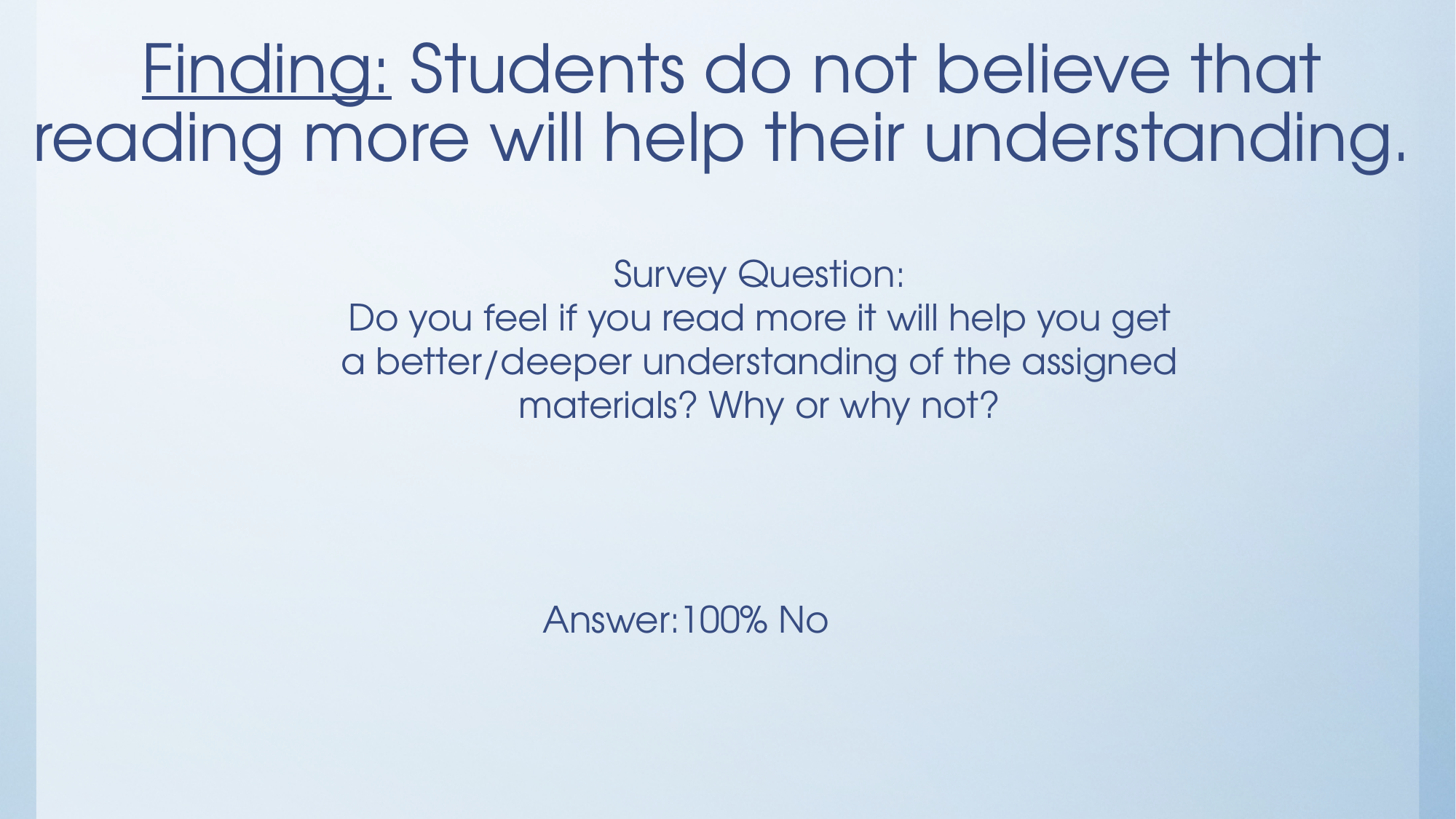

# Finding: Students do not believe that reading more will help their understanding.
Survey Question:
Do you feel if you read more it will help you get a better/deeper understanding of the assigned materials? Why or why not?
Answer:100% No